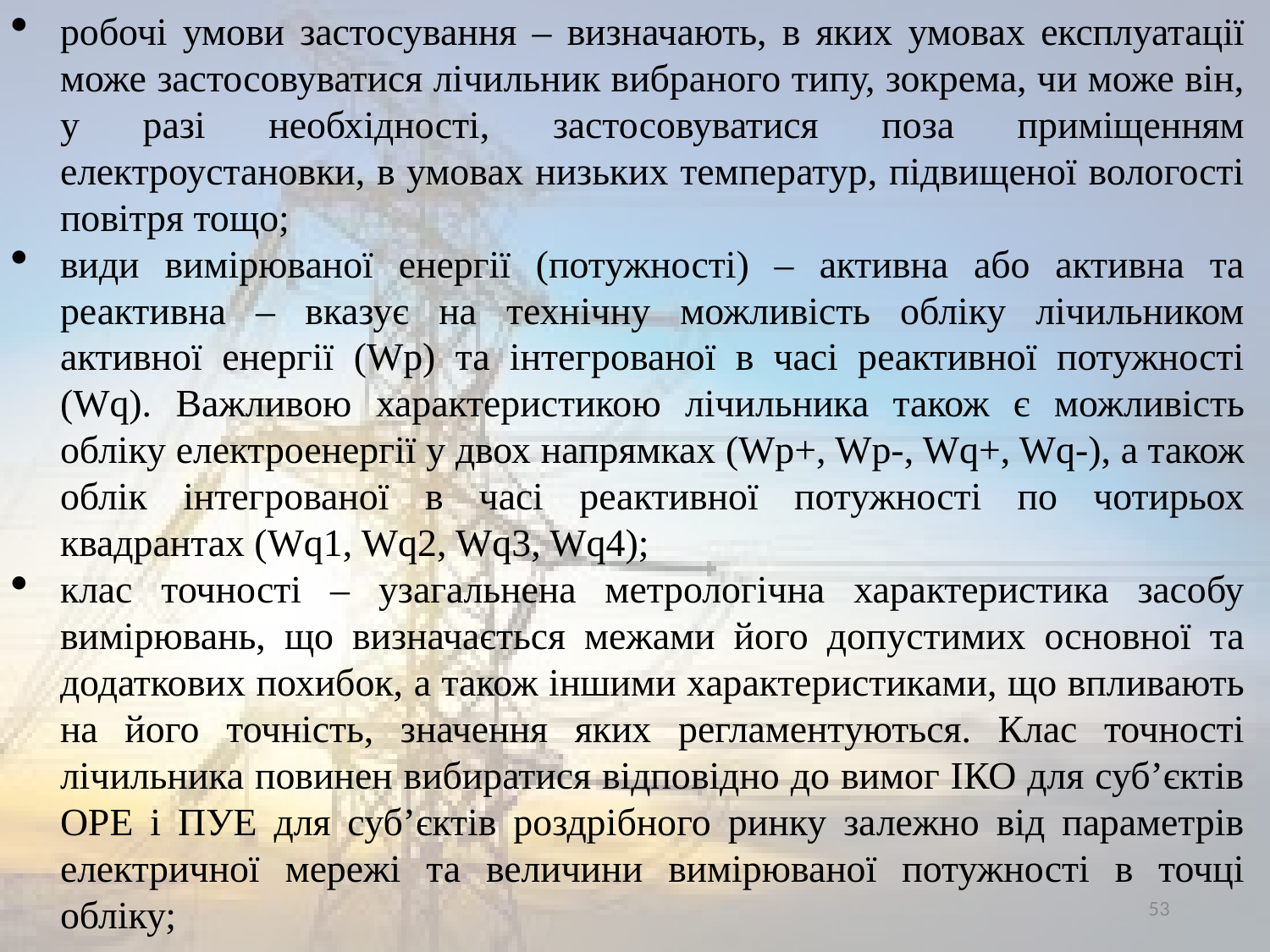

робочі умови застосування – визначають, в яких умовах експлуатації може застосовуватися лічильник вибраного типу, зокрема, чи може він, у разі необхідності, застосовуватися поза приміщенням електроустановки, в умовах низьких температур, підвищеної вологості повітря тощо;
види вимірюваної енергії (потужності) – активна або активна та реактивна – вказує на технічну можливість обліку лічильником активної енергії (Wp) та інтегрованої в часі реактивної потужності (Wq). Важливою характеристикою лічильника також є можливість обліку електроенергії у двох напрямках (Wp+, Wp-, Wq+, Wq-), а також облік інтегрованої в часі реактивної потужності по чотирьох квадрантах (Wq1, Wq2, Wq3, Wq4);
клас точності – узагальнена метрологічна характеристика засобу вимірювань, що визначається межами його допустимих основної та додаткових похибок, а також іншими характеристиками, що впливають на його точність, значення яких регламентуються. Клас точності лічильника повинен вибиратися відповідно до вимог ІКО для суб’єктів ОРЕ і ПУЕ для суб’єктів роздрібного ринку залежно від параметрів електричної мережі та величини вимірюваної потужності в точці обліку;
53